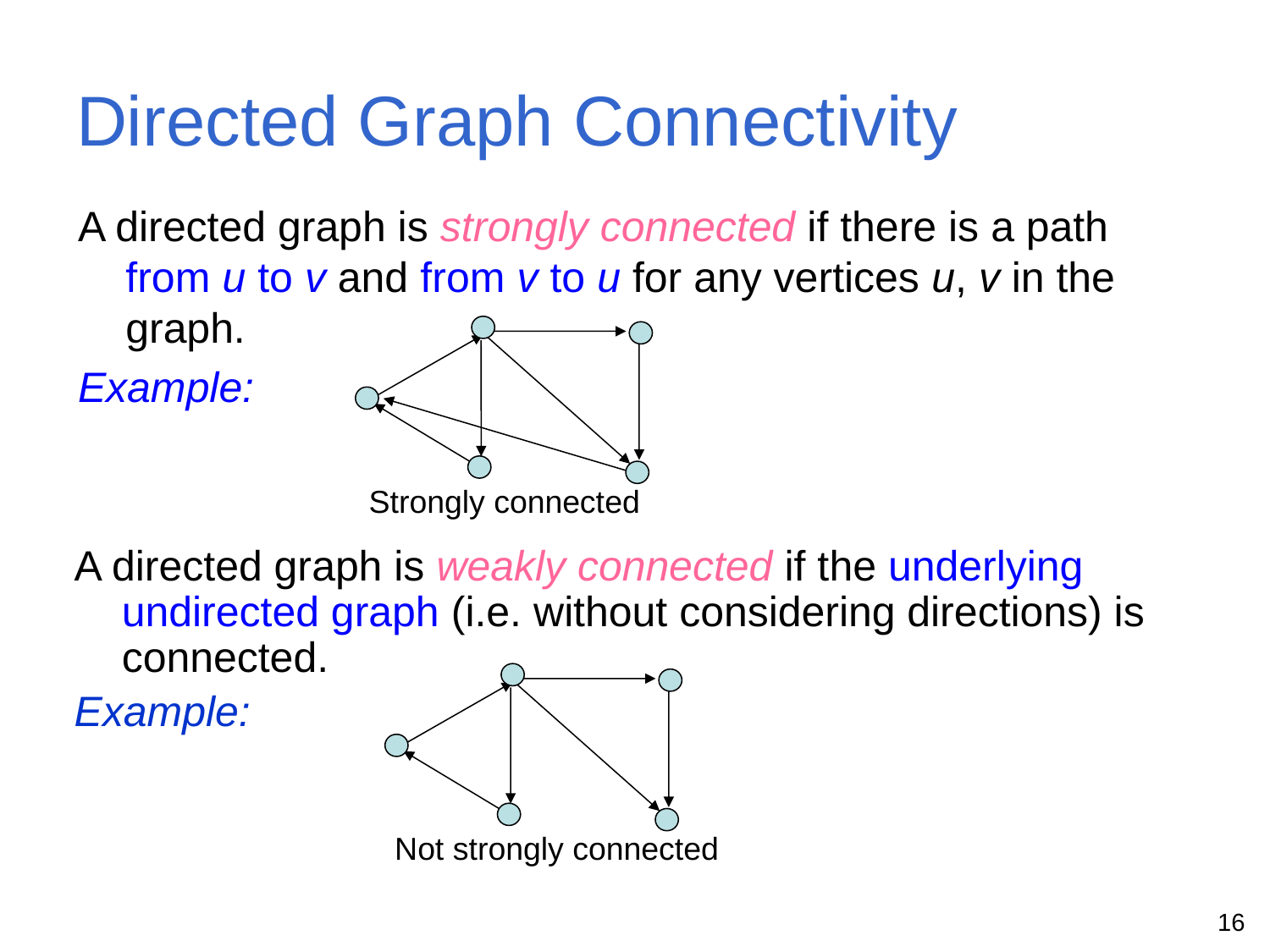

Directed Graph Connectivity
A directed graph is strongly connected if there is a path from u to v and from v to u for any vertices u, v in the graph.
Example:

Strongly connected
A directed graph is weakly connected if the underlying undirected graph (i.e. without considering directions) is connected.
Example:

Not strongly connected